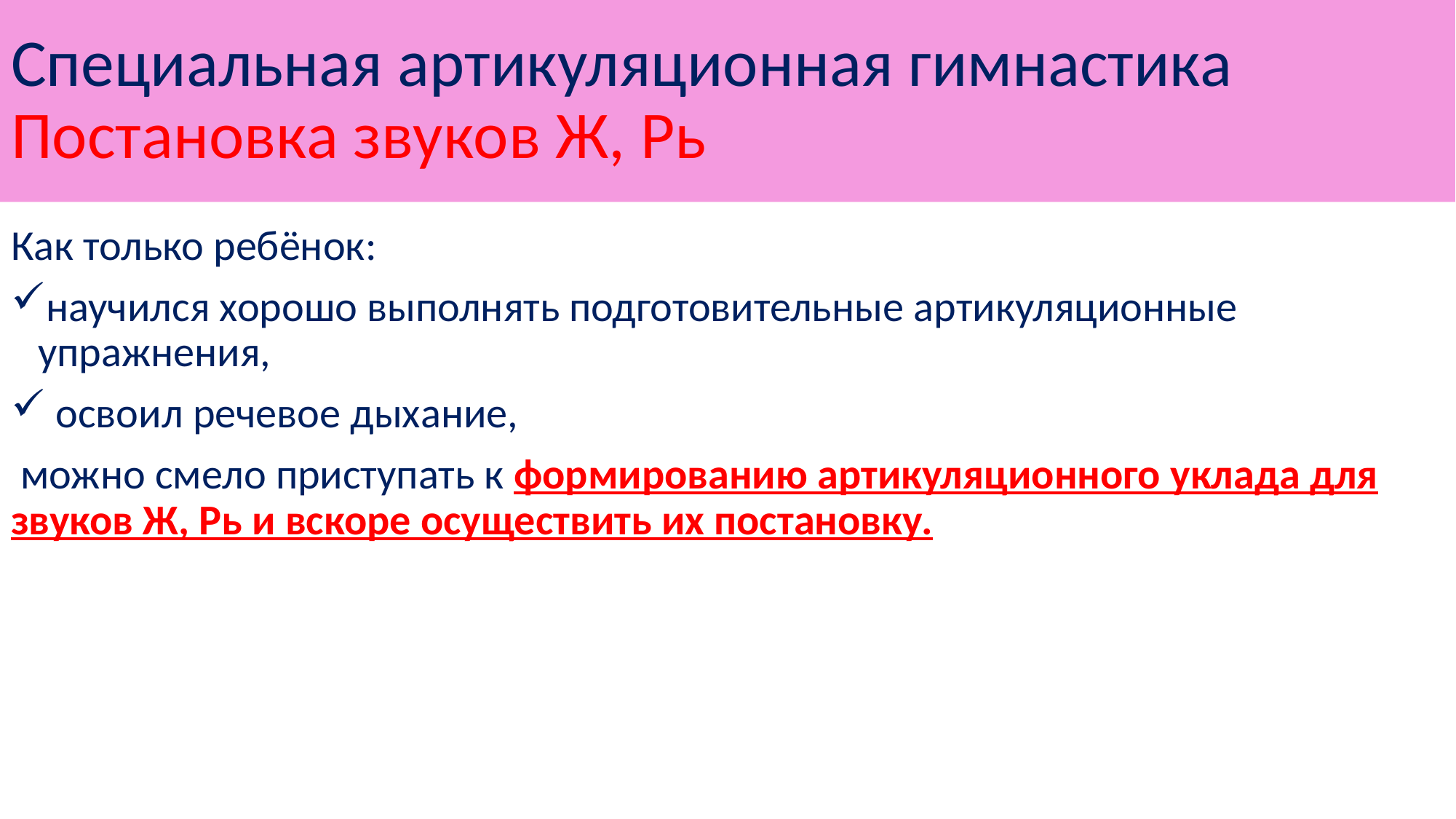

# Специальная артикуляционная гимнастика Постановка звуков Ж, Рь
Как только ребёнок:
научился хорошо выполнять подготовительные артикуляционные упражнения,
 освоил речевое дыхание,
 можно смело приступать к формированию артикуляционного уклада для звуков Ж, Рь и вскоре осуществить их постановку.